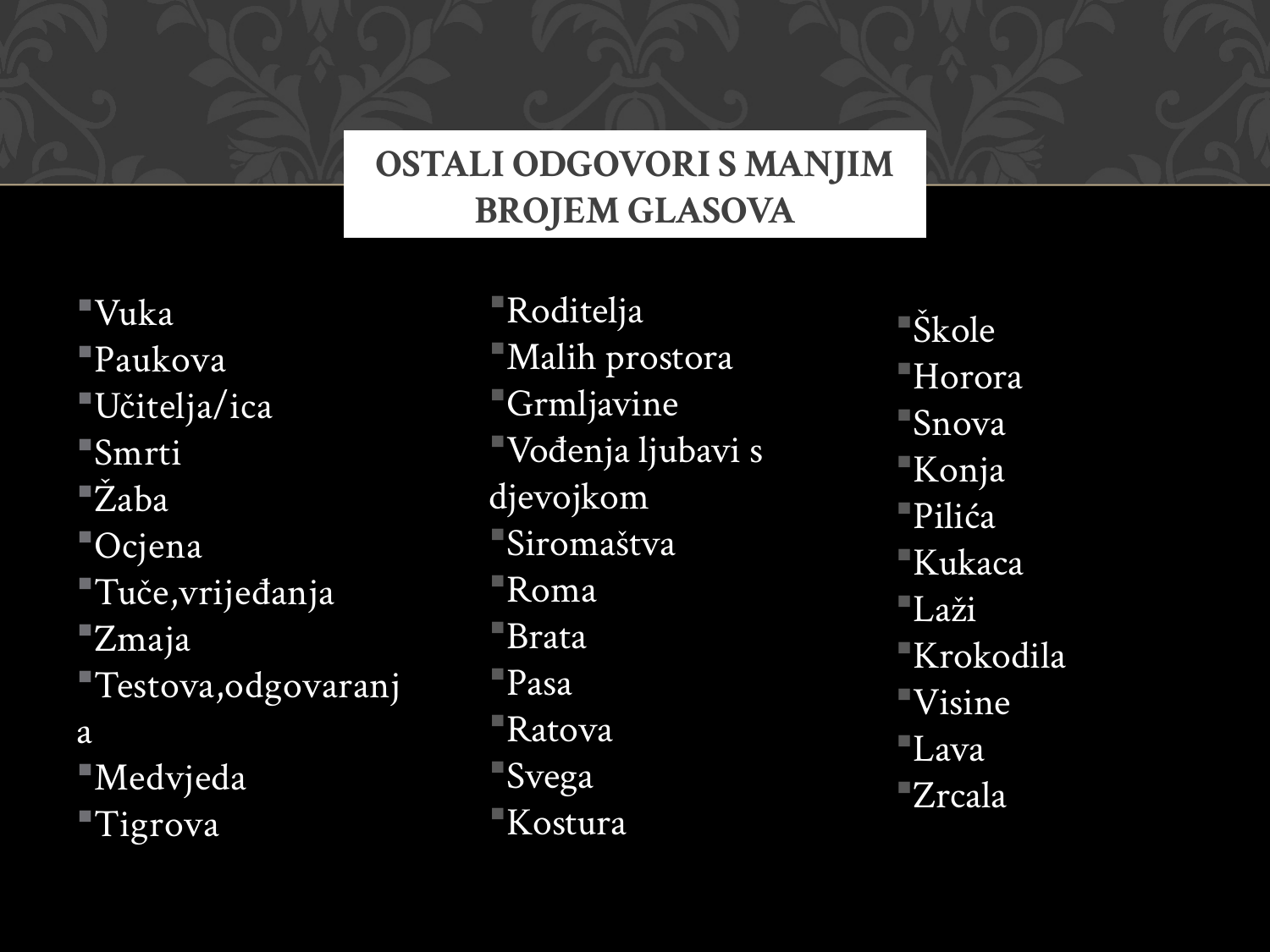

# Ostali odgovori s manjim brojem glasova
Roditelja
Malih prostora
Grmljavine
Vođenja ljubavi s djevojkom
Siromaštva
Roma
Brata
Pasa
Ratova
Svega
Kostura

Vuka
Paukova
Učitelja/ica
Smrti
Žaba
Ocjena
Tuče,vrijeđanja
Zmaja
Testova,odgovaranja
Medvjeda
Tigrova

Škole
Horora
Snova
Konja
Pilića
Kukaca
Laži
Krokodila
Visine
Lava
Zrcala